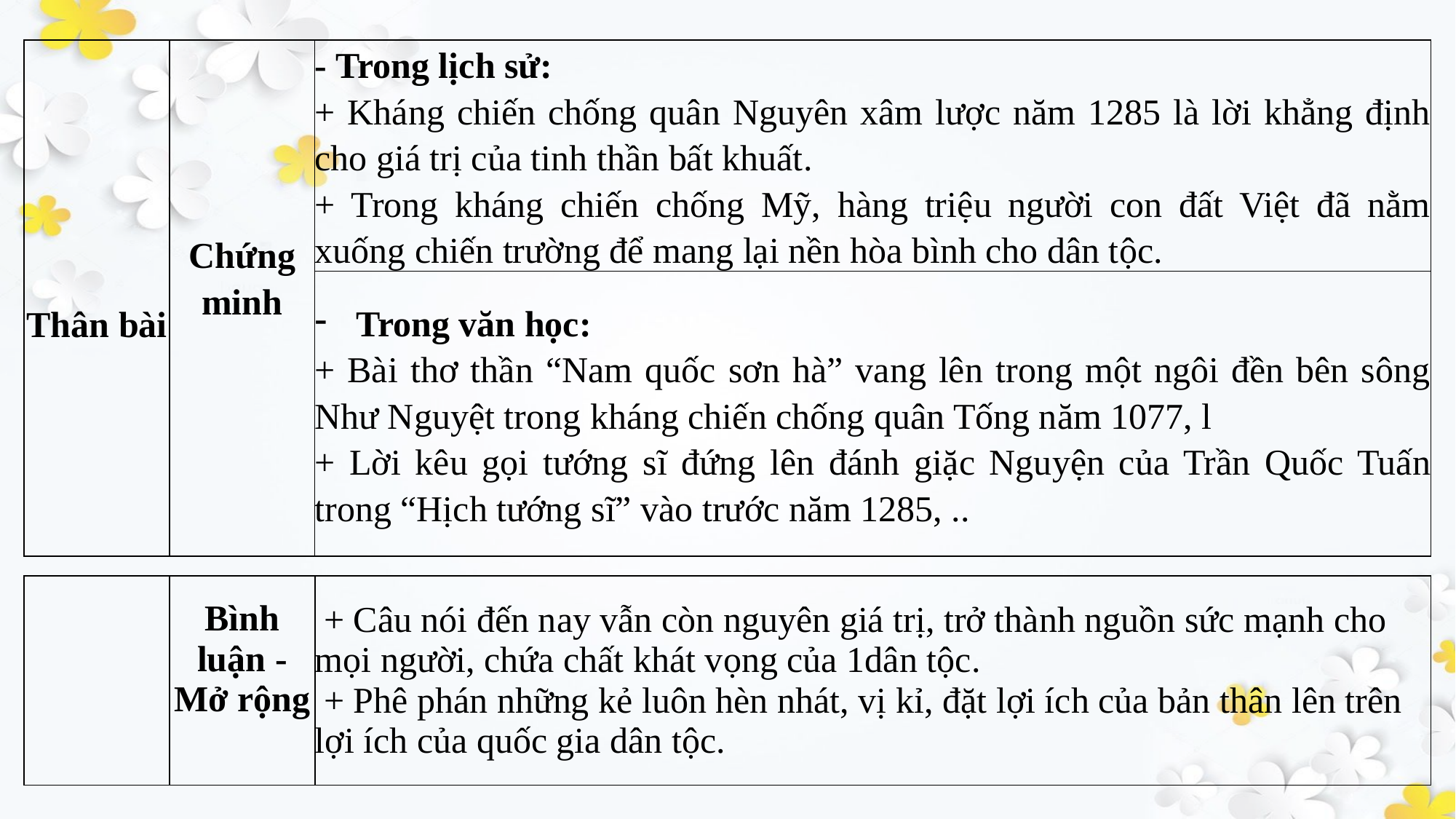

| Thân bài | Chứng minh | - Trong lịch sử: + Kháng chiến chống quân Nguyên xâm lược năm 1285 là lời khẳng định cho giá trị của tinh thần bất khuất. + Trong kháng chiến chống Mỹ, hàng triệu người con đất Việt đã nằm xuống chiến trường để mang lại nền hòa bình cho dân tộc. |
| --- | --- | --- |
|  |  | Trong văn học: + Bài thơ thần “Nam quốc sơn hà” vang lên trong một ngôi đền bên sông Như Nguyệt trong kháng chiến chống quân Tống năm 1077, l + Lời kêu gọi tướng sĩ đứng lên đánh giặc Nguyện của Trần Quốc Tuấn trong “Hịch tướng sĩ” vào trước năm 1285, .. |
|  | Bình luận - Mở rộng | + Câu nói đến nay vẫn còn nguyên giá trị, trở thành nguồn sức mạnh cho mọi người, chứa chất khát vọng của 1dân tộc. + Phê phán những kẻ luôn hèn nhát, vị kỉ, đặt lợi ích của bản thân lên trên lợi ích của quốc gia dân tộc. |
| --- | --- | --- |